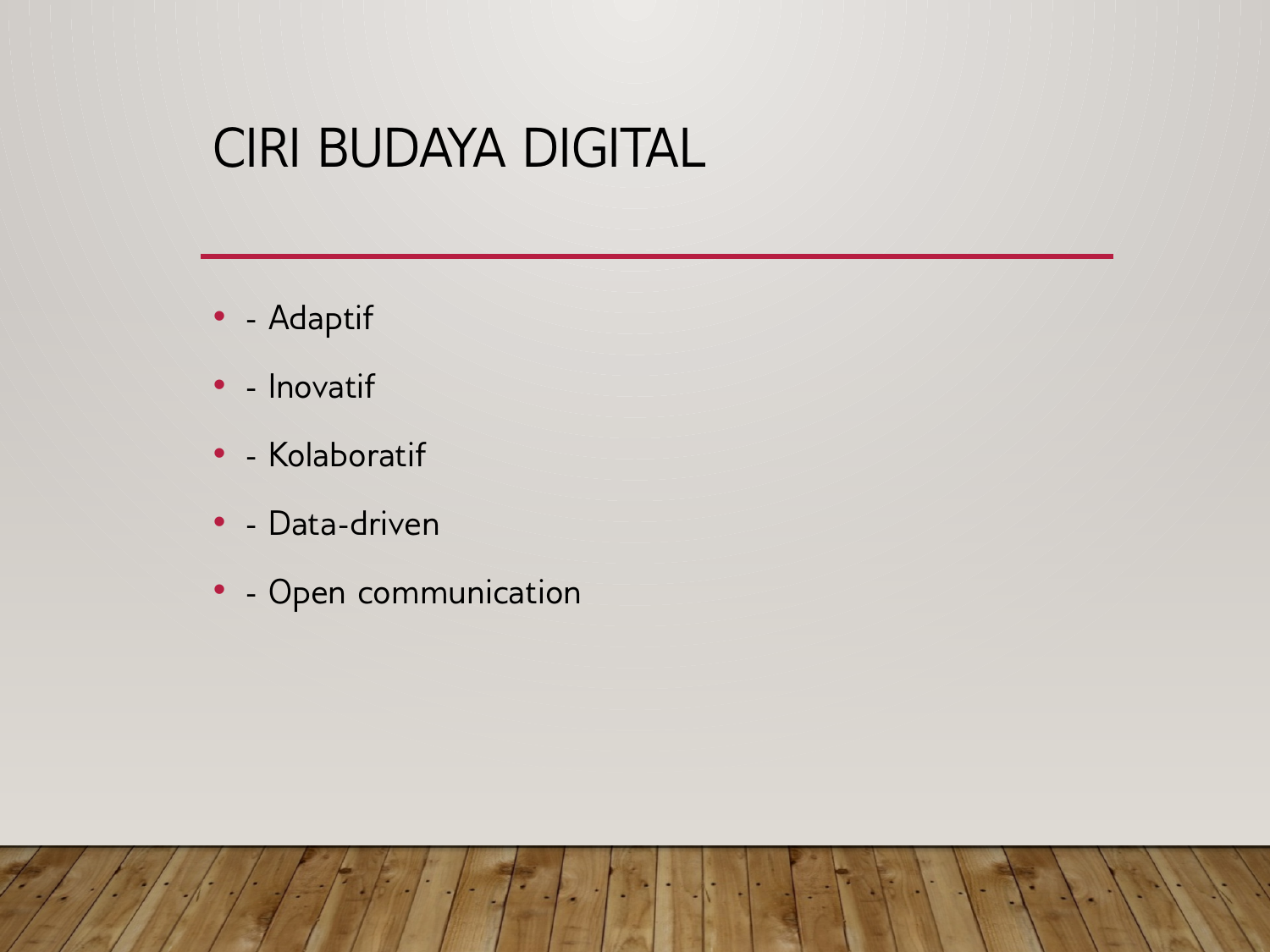

# Ciri Budaya Digital
- Adaptif
- Inovatif
- Kolaboratif
- Data-driven
- Open communication